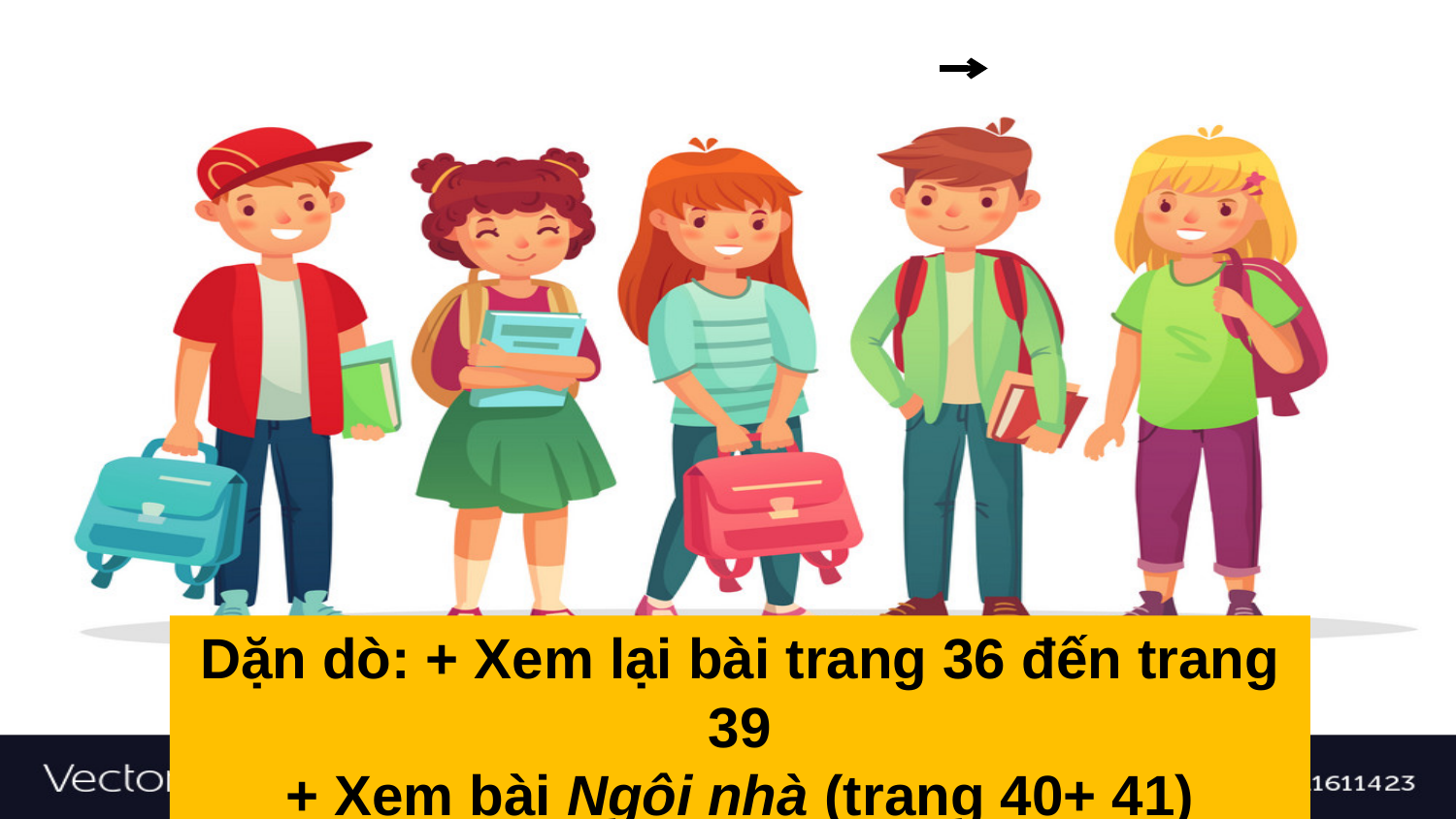

Dặn dò: + Xem lại bài trang 36 đến trang 39
+ Xem bài Ngôi nhà (trang 40+ 41)